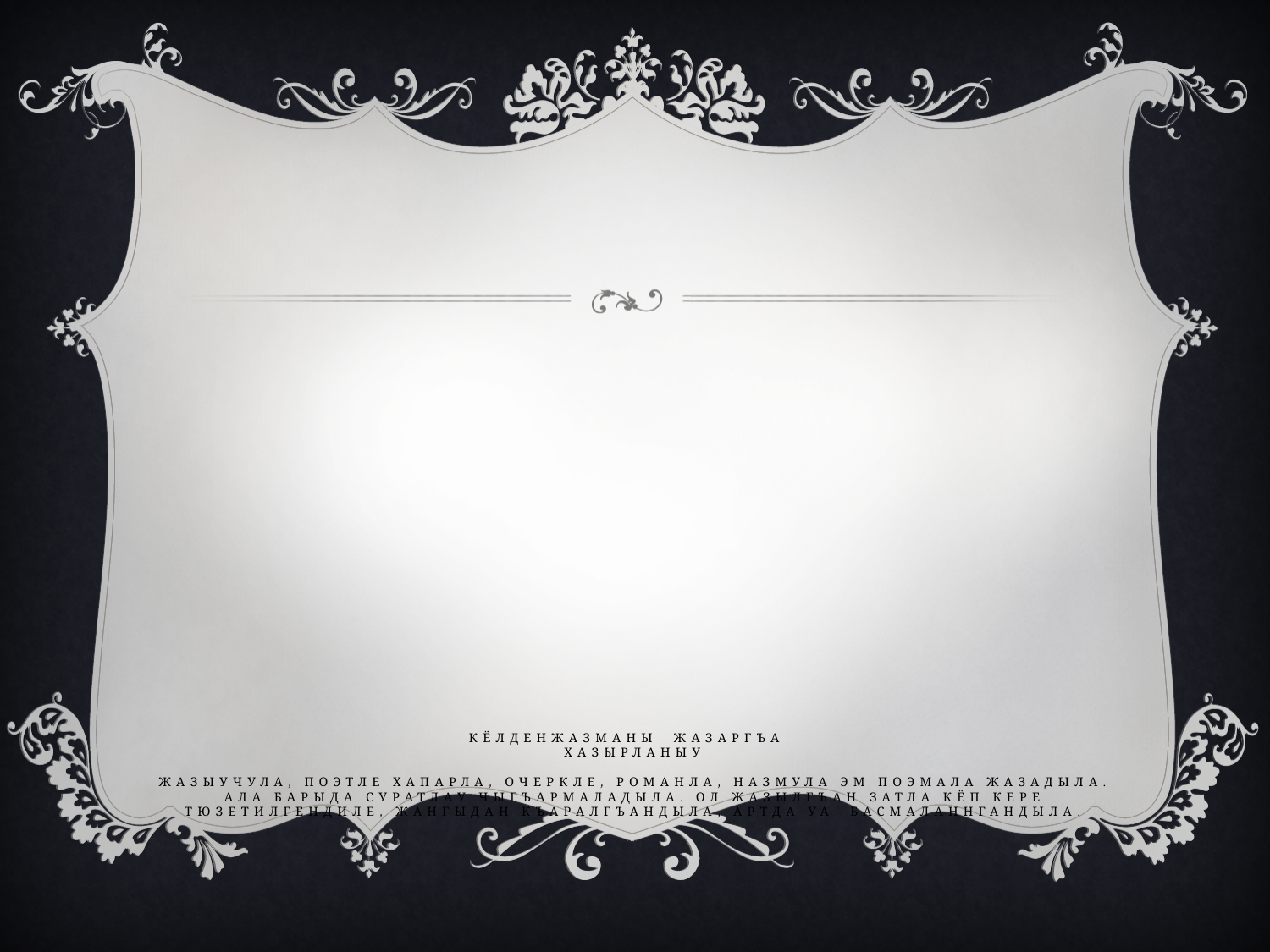

# Кёлденжазманы  жазаргъа хазырланыу Жазыучула, поэтле хапарла, очеркле, романла, назмула эм поэмала жазадыла. Ала барыда суратлау чыгъармаладыла. Ол жазылгъан затла кёп кере тюзетилгендиле, жангыдан къаралгъандыла, артда уа  басмаланнгандыла.